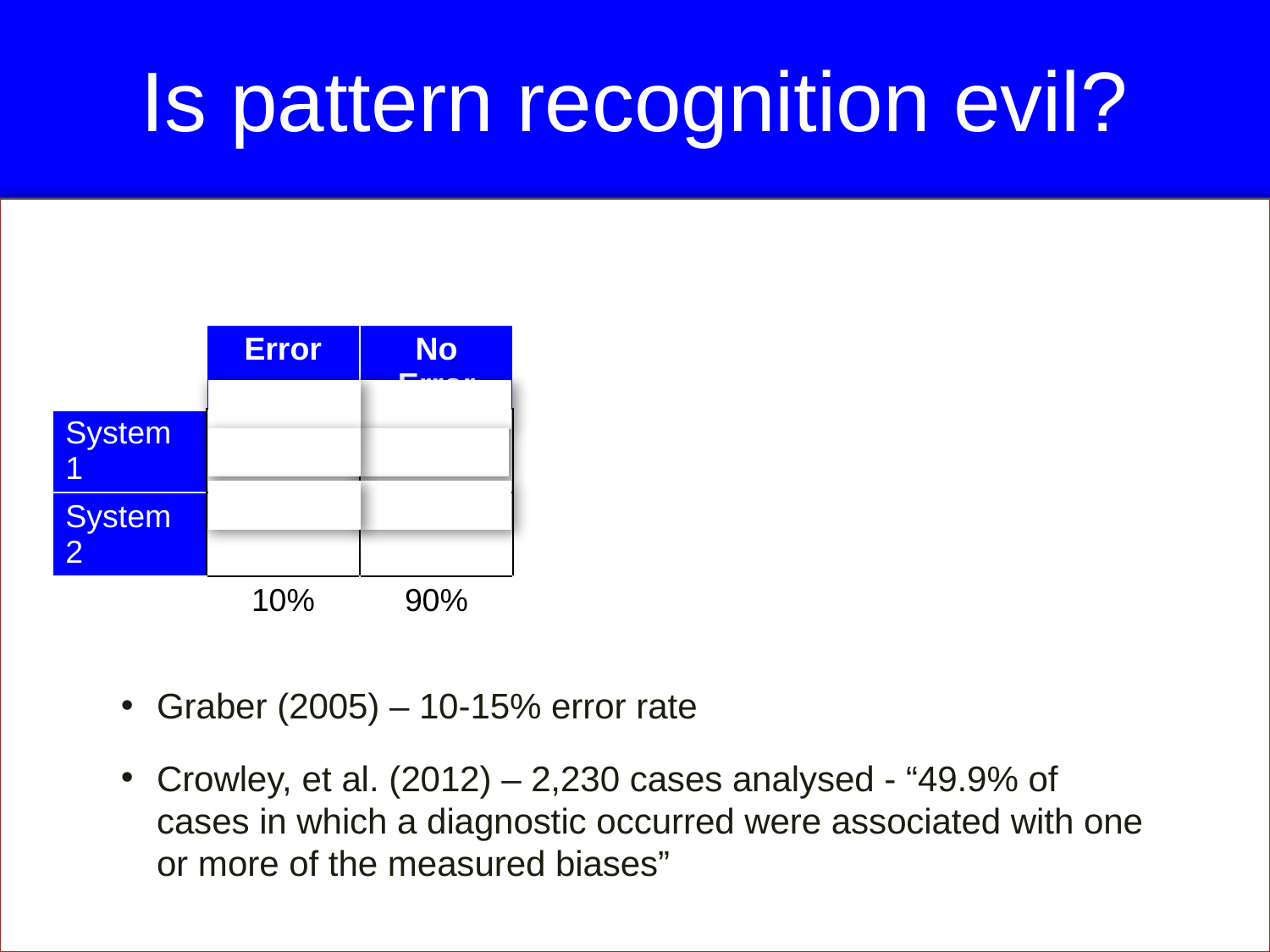

# Is pattern recognition evil?
|  | Error | No Error |
| --- | --- | --- |
| System 1 | 5% | ? |
| System 2 | 5% | ? |
|  | 10% | 90% |

Graber (2005) – 10-15% error rate
Crowley, et al. (2012) – 2,230 cases analysed - “49.9% of cases in which a diagnostic occurred were associated with one or more of the measured biases”